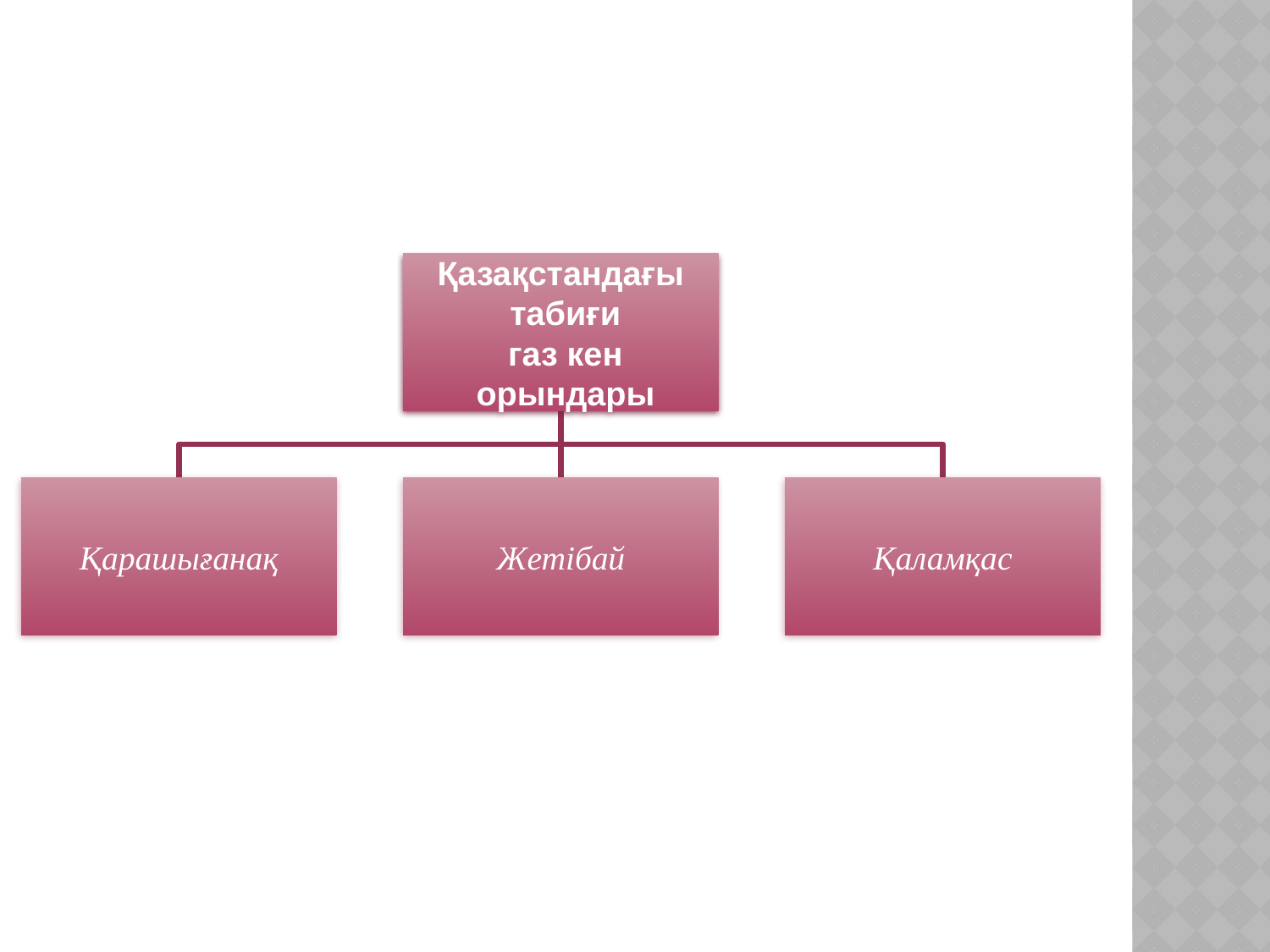

Қазақстандағы
 табиғи
 газ кен
 орындары
Қарашығанақ
Жетібай
Қаламқас